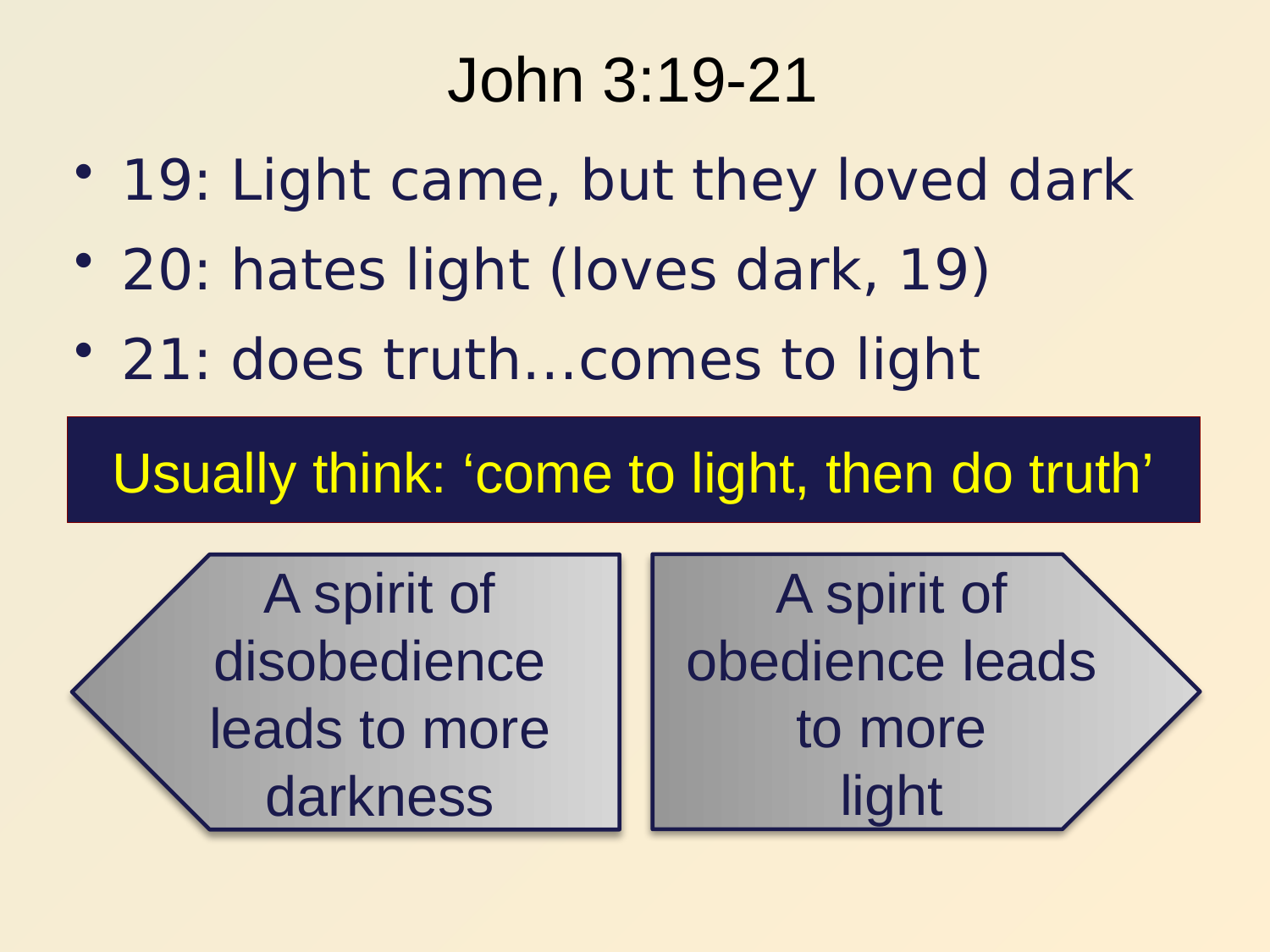

# John 3:19-21
19: Light came, but they loved dark
20: hates light (loves dark, 19)
21: does truth…comes to light
Usually think: ‘come to light, then do truth’
A spirit of obedience leads to more
light
A spirit of disobedience leads to more darkness